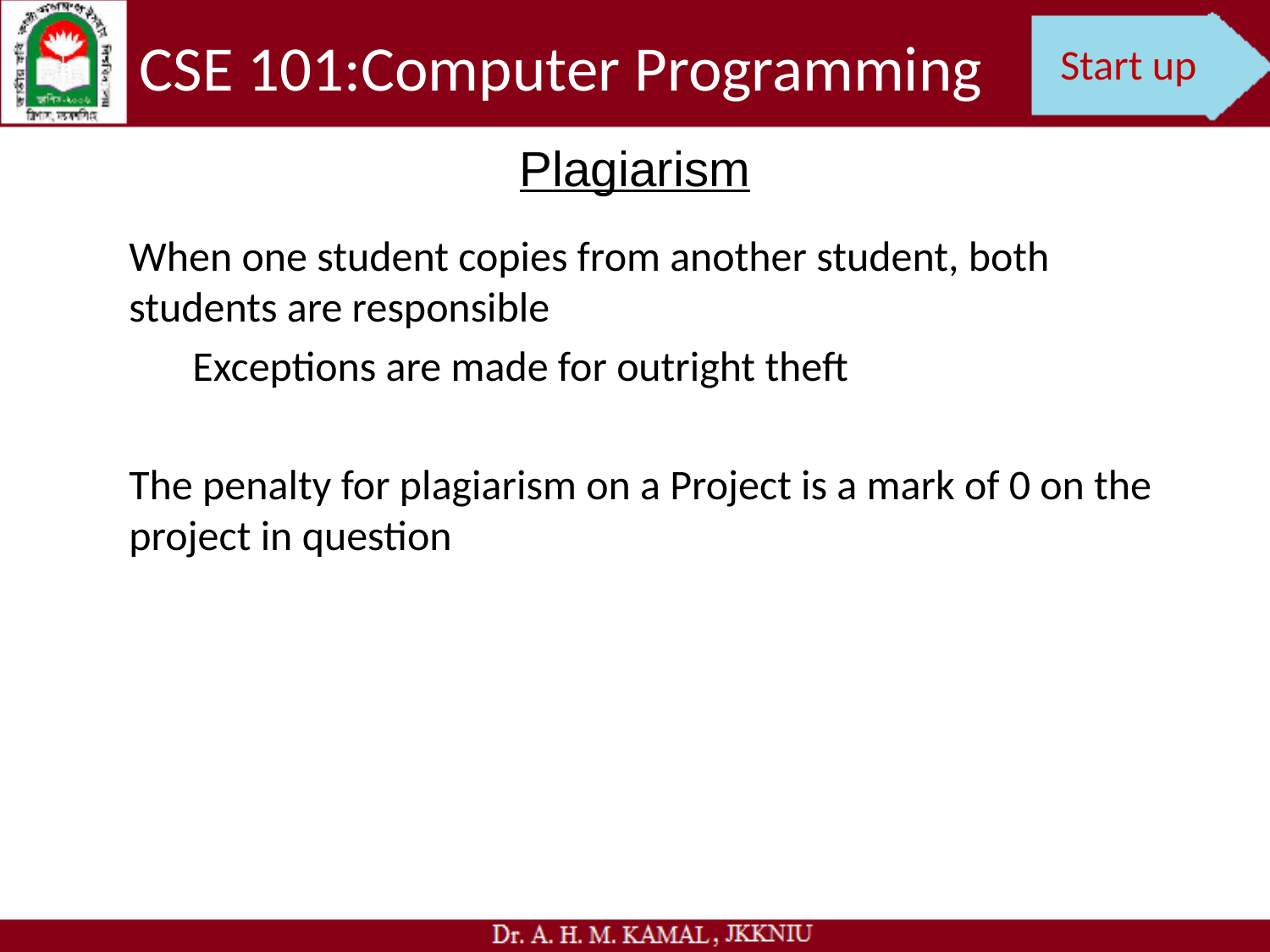

CSE 101:Computer Programming
Start up
Plagiarism
When one student copies from another student, both students are responsible
Exceptions are made for outright theft

The penalty for plagiarism on a Project is a mark of 0 on the project in question